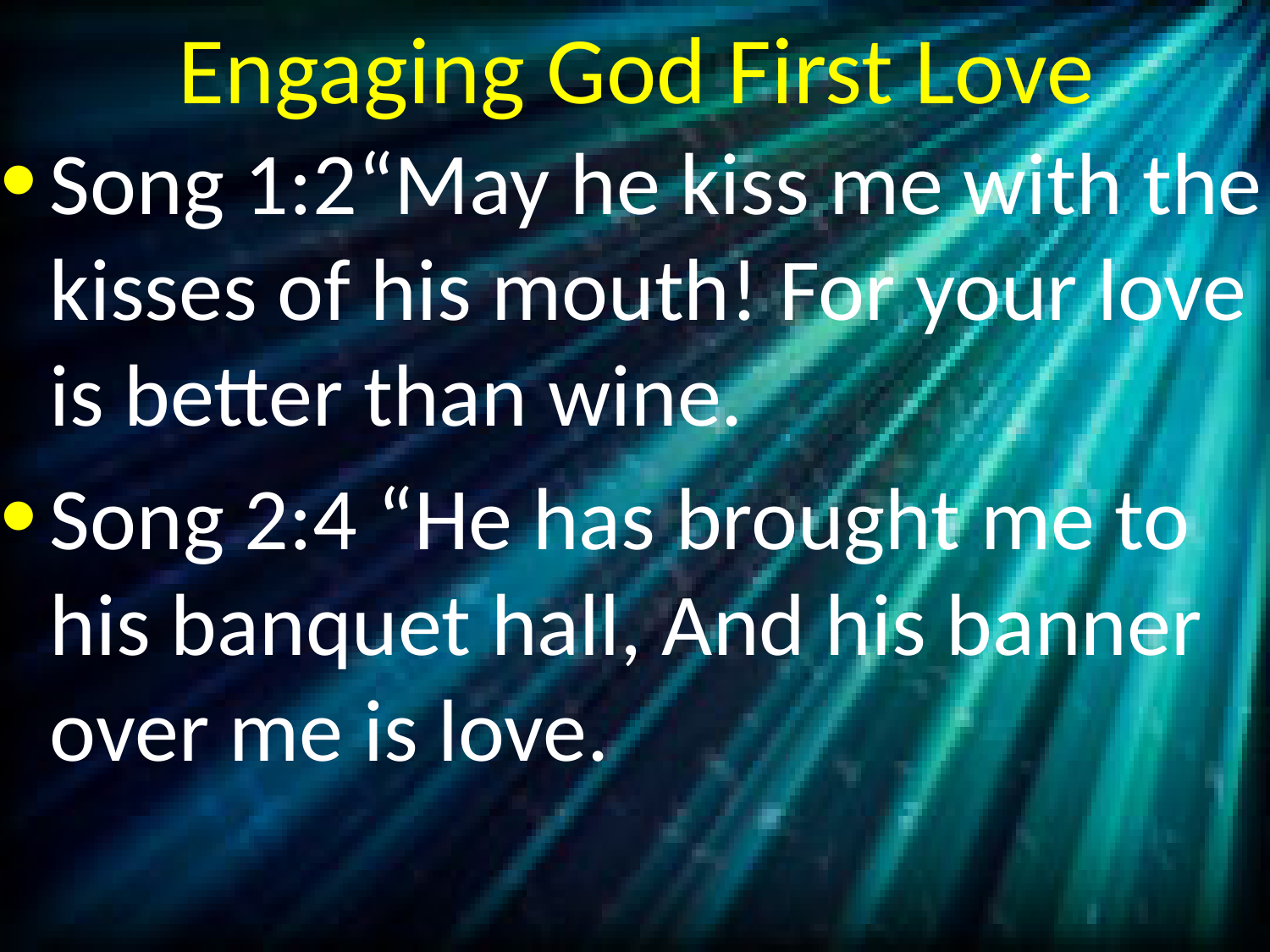

# Engaging God First Love
Song 1:2“May he kiss me with the kisses of his mouth! For your love is better than wine.
Song 2:4 “He has brought me to his banquet hall, And his banner over me is love.